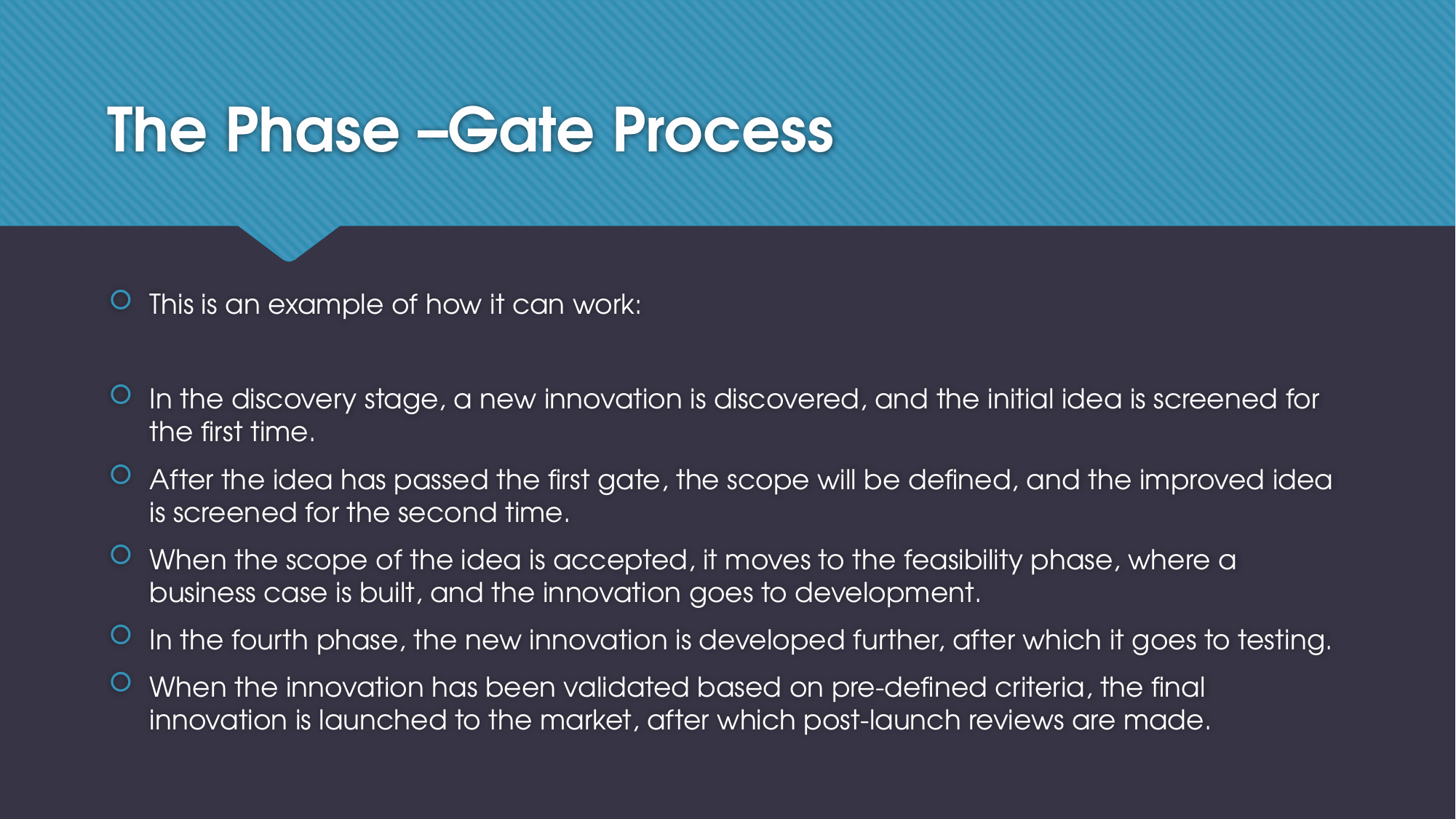

# The Phase –Gate Process
This is an example of how it can work:

In the discovery stage, a new innovation is discovered, and the initial idea is screened for the first time.
After the idea has passed the first gate, the scope will be defined, and the improved idea is screened for the second time.
When the scope of the idea is accepted, it moves to the feasibility phase, where a business case is built, and the innovation goes to development.
In the fourth phase, the new innovation is developed further, after which it goes to testing.
When the innovation has been validated based on pre-defined criteria, the final innovation is launched to the market, after which post-launch reviews are made.